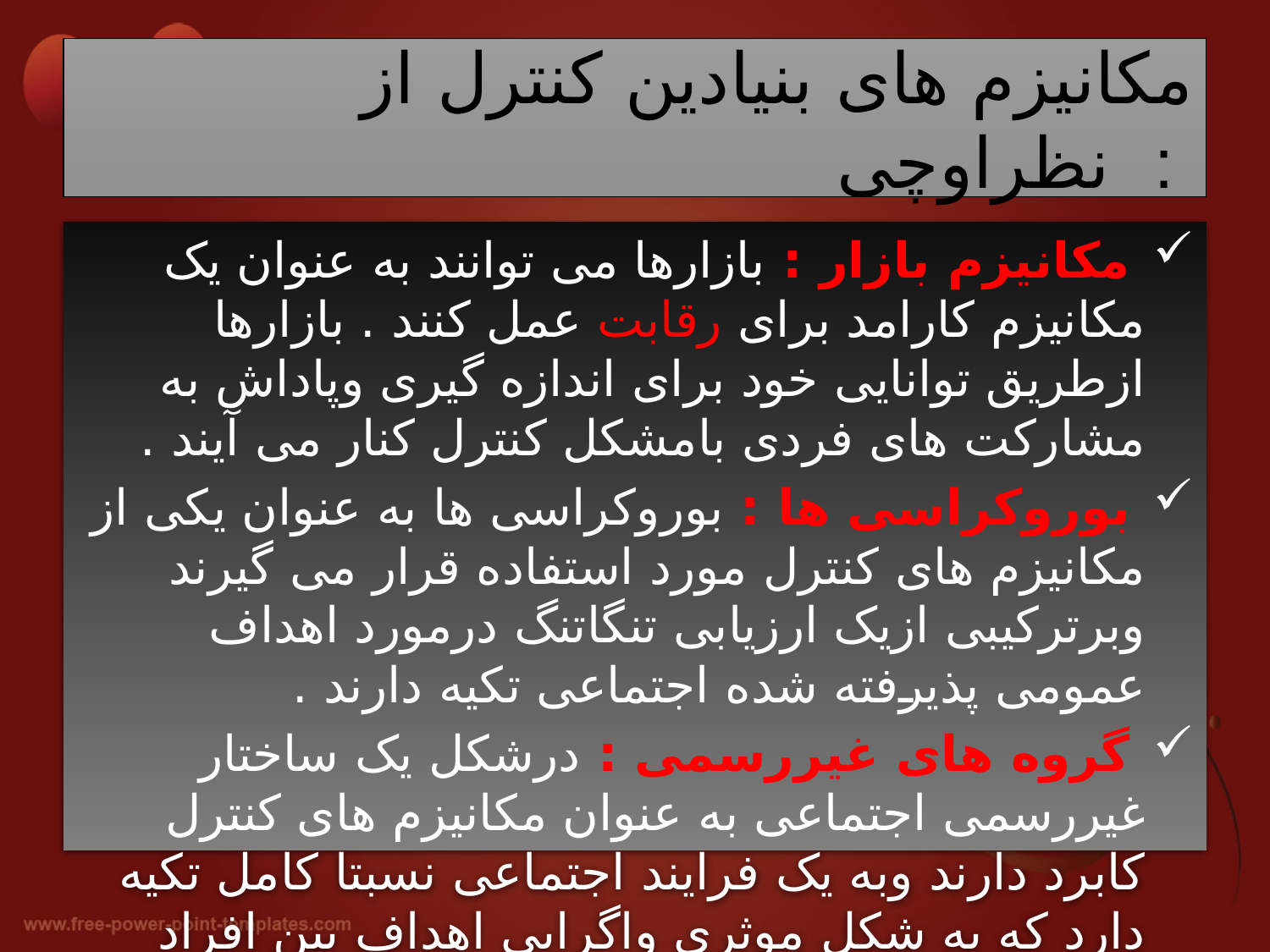

# مکانیزم های بنیادین کنترل از نظراوچی  :
 مکانیزم بازار : بازارها می توانند به عنوان یک مکانیزم کارامد برای رقابت عمل کنند . بازارها ازطریق توانایی خود برای اندازه گیری وپاداش به مشارکت های فردی بامشکل کنترل کنار می آیند .
 بوروکراسی ها : بوروکراسی ها به عنوان یکی از مکانیزم های کنترل مورد استفاده قرار می گیرند وبرترکیبی ازیک ارزیابی تنگاتنگ درمورد اهداف عمومی پذیرفته شده اجتماعی تکیه دارند .
 گروه های غیررسمی : درشکل یک ساختار غیررسمی اجتماعی به عنوان مکانیزم های کنترل کابرد دارند وبه یک فرایند اجتماعی نسبتا کامل تکیه دارد که به شکل موثری واگرایی اهداف بین افراد ازبین     می برد .